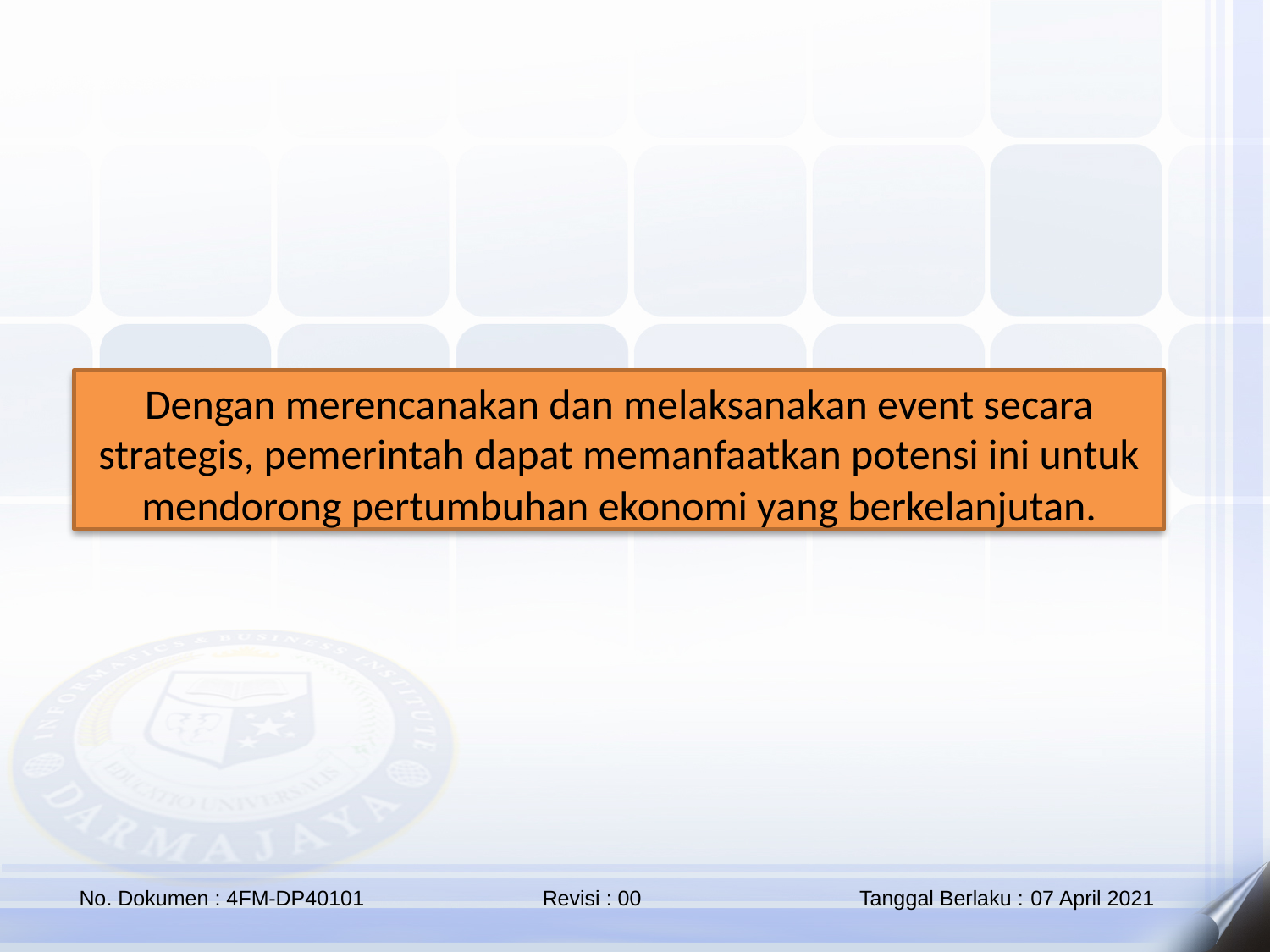

Dengan merencanakan dan melaksanakan event secara strategis, pemerintah dapat memanfaatkan potensi ini untuk mendorong pertumbuhan ekonomi yang berkelanjutan.